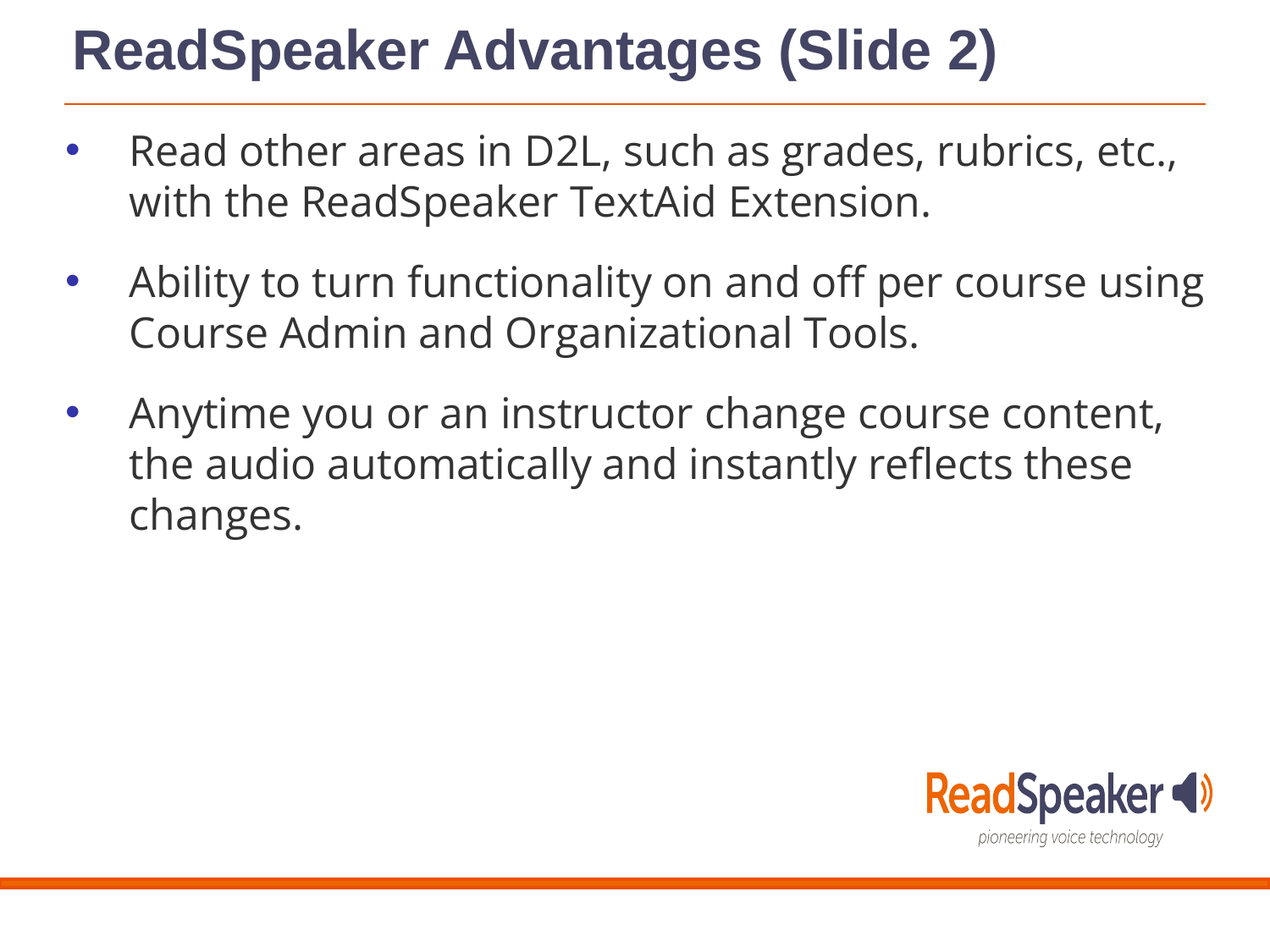

ReadSpeaker Advantages (Slide 2)
Read other areas in D2L, such as grades, rubrics, etc., with the ReadSpeaker TextAid Extension.
Ability to turn functionality on and off per course using Course Admin and Organizational Tools.
Anytime you or an instructor change course content, the audio automatically and instantly reflects these changes.